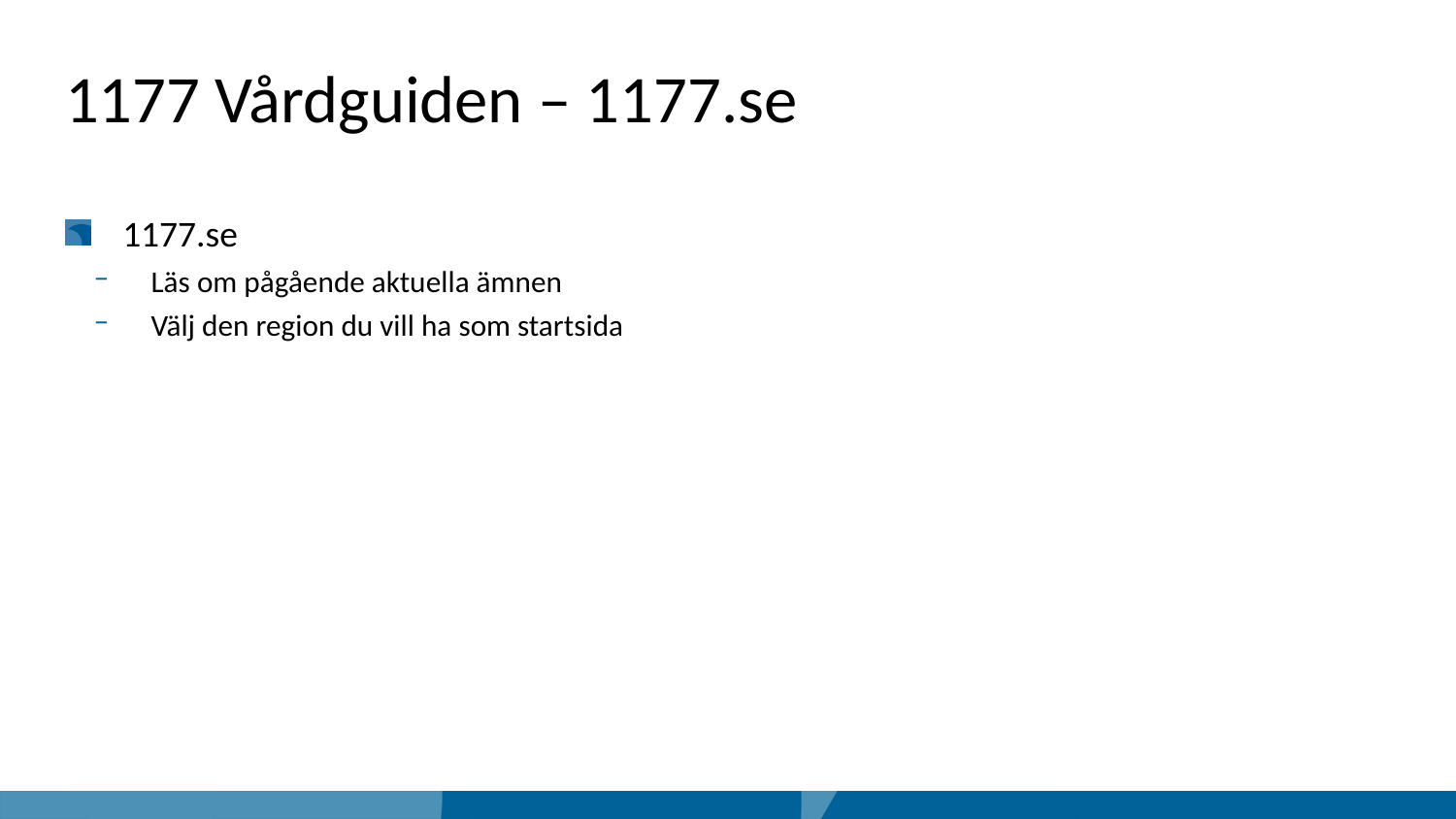

# 1177 Vårdguiden – 1177.se
1177.se
Läs om pågående aktuella ämnen
Välj den region du vill ha som startsida